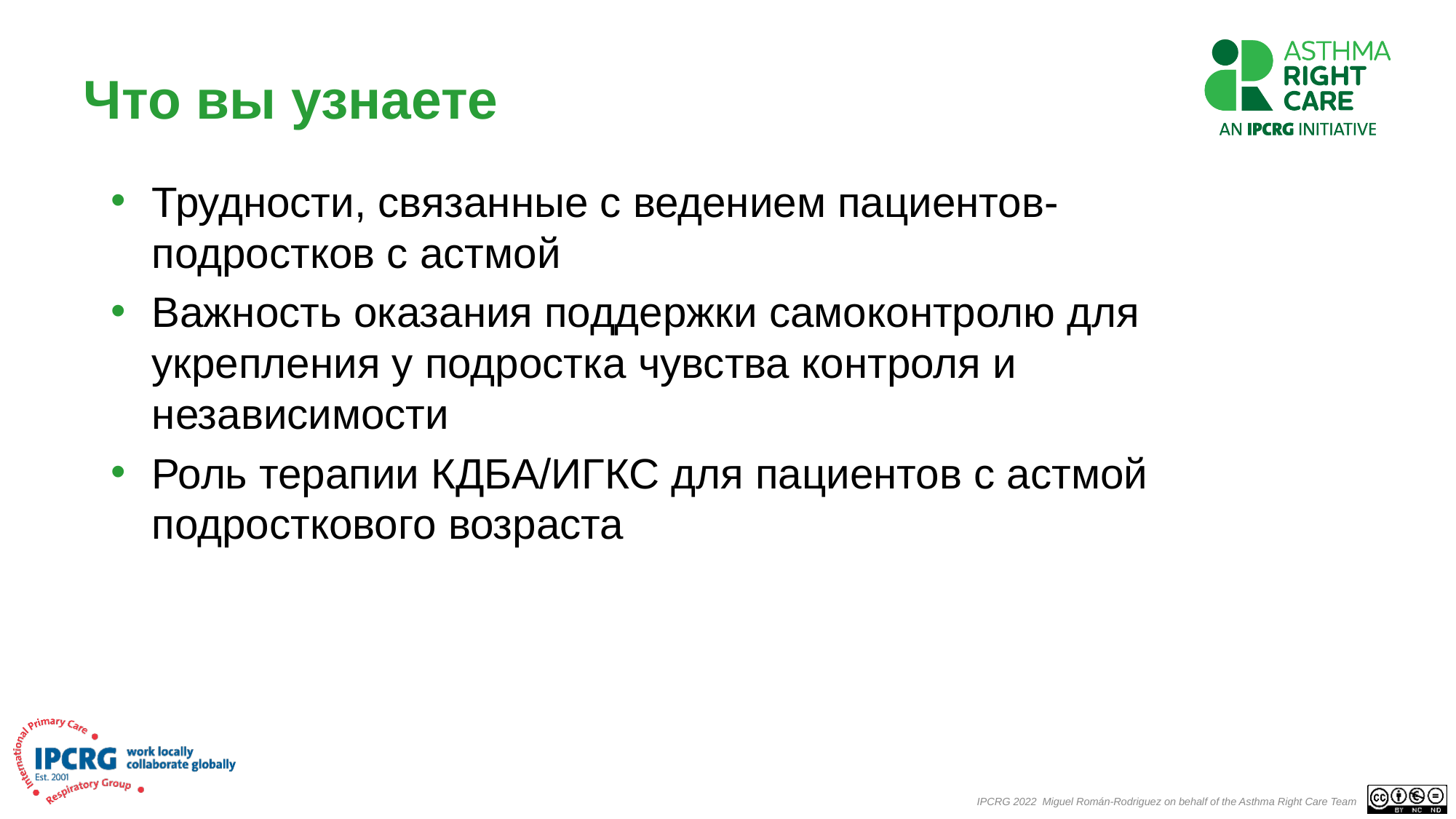

# Что вы узнаете
Трудности, связанные с ведением пациентов-подростков с астмой
Важность оказания поддержки самоконтролю для укрепления у подростка чувства контроля и независимости
Роль терапии КДБА/ИГКС для пациентов с астмой подросткового возраста